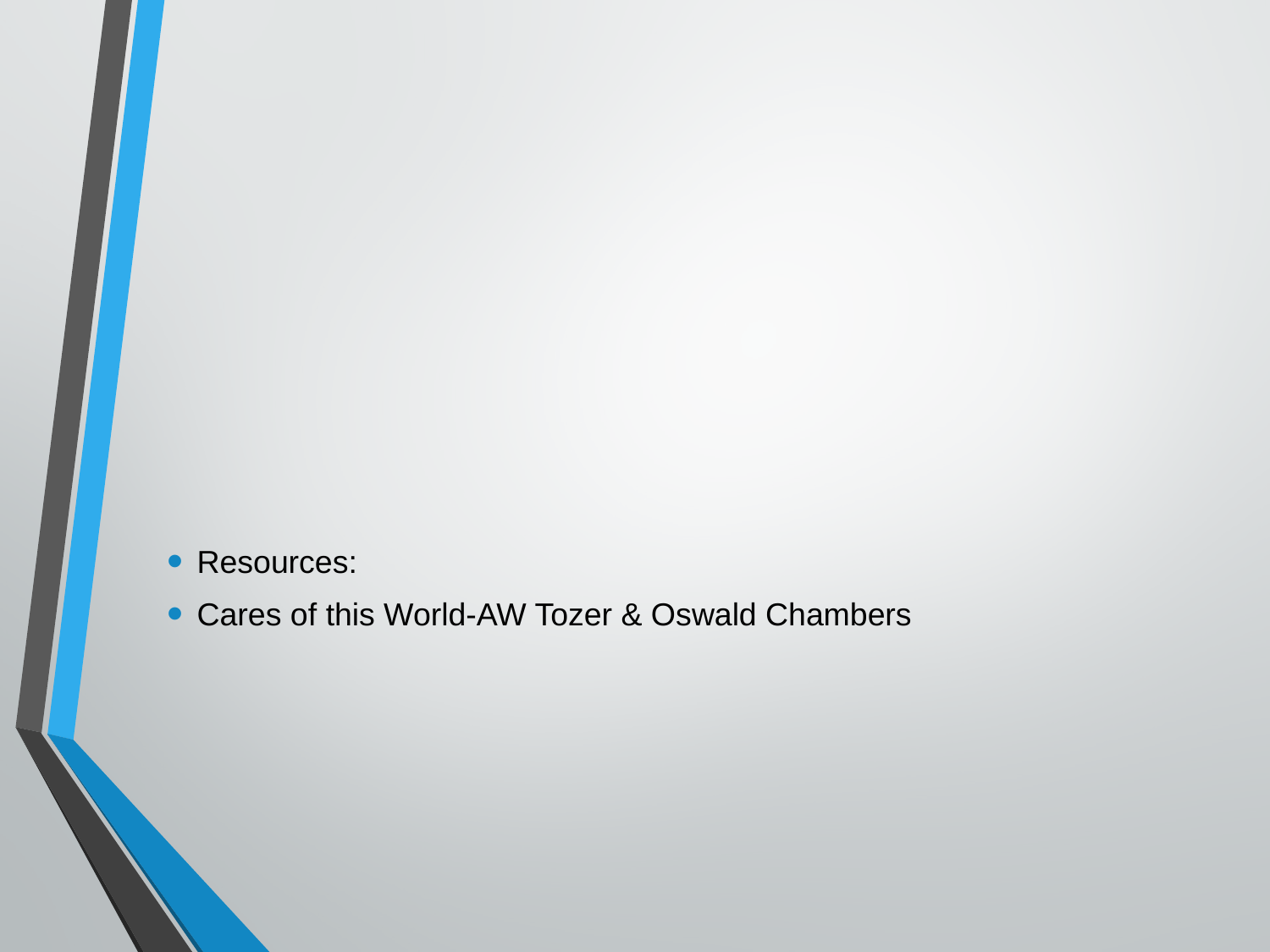

#
Resources:
Cares of this World-AW Tozer & Oswald Chambers